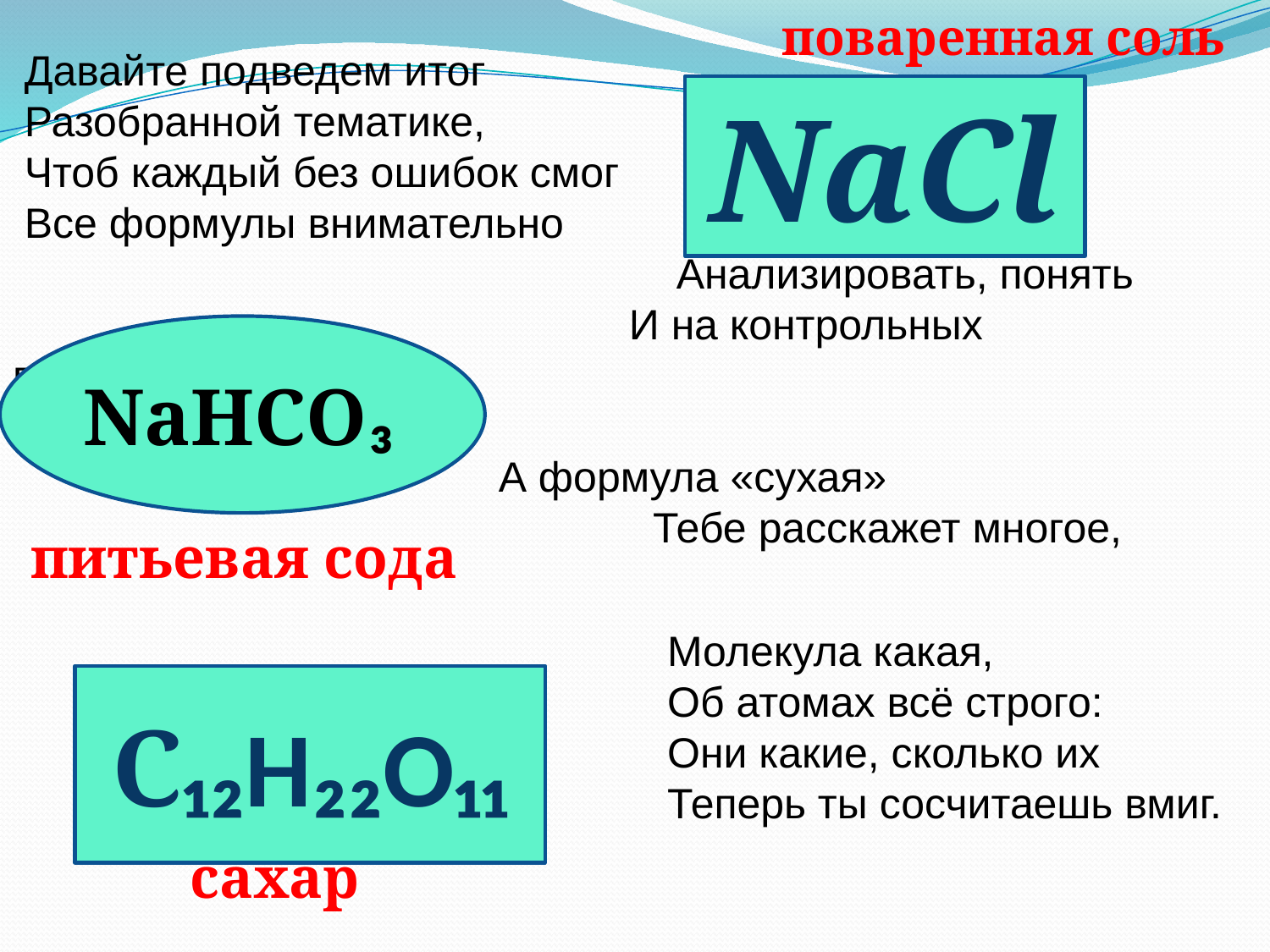

поваренная соль
 Давайте подведем итог
 Разобранной тематике,
 Чтоб каждый без ошибок смог
 Все формулы внимательно
                                                        Анализировать, понять
                                                    И на контрольных применять.

                                         А формула «сухая»
                                                      Тебе расскажет многое,
NaCl
NaHCO₃
питьевая сода
                                                 Молекула какая,
Об атомах всё строго:
Они какие, сколько их
Теперь ты сосчитаешь вмиг.
C₁₂H₂₂O₁₁
сахар